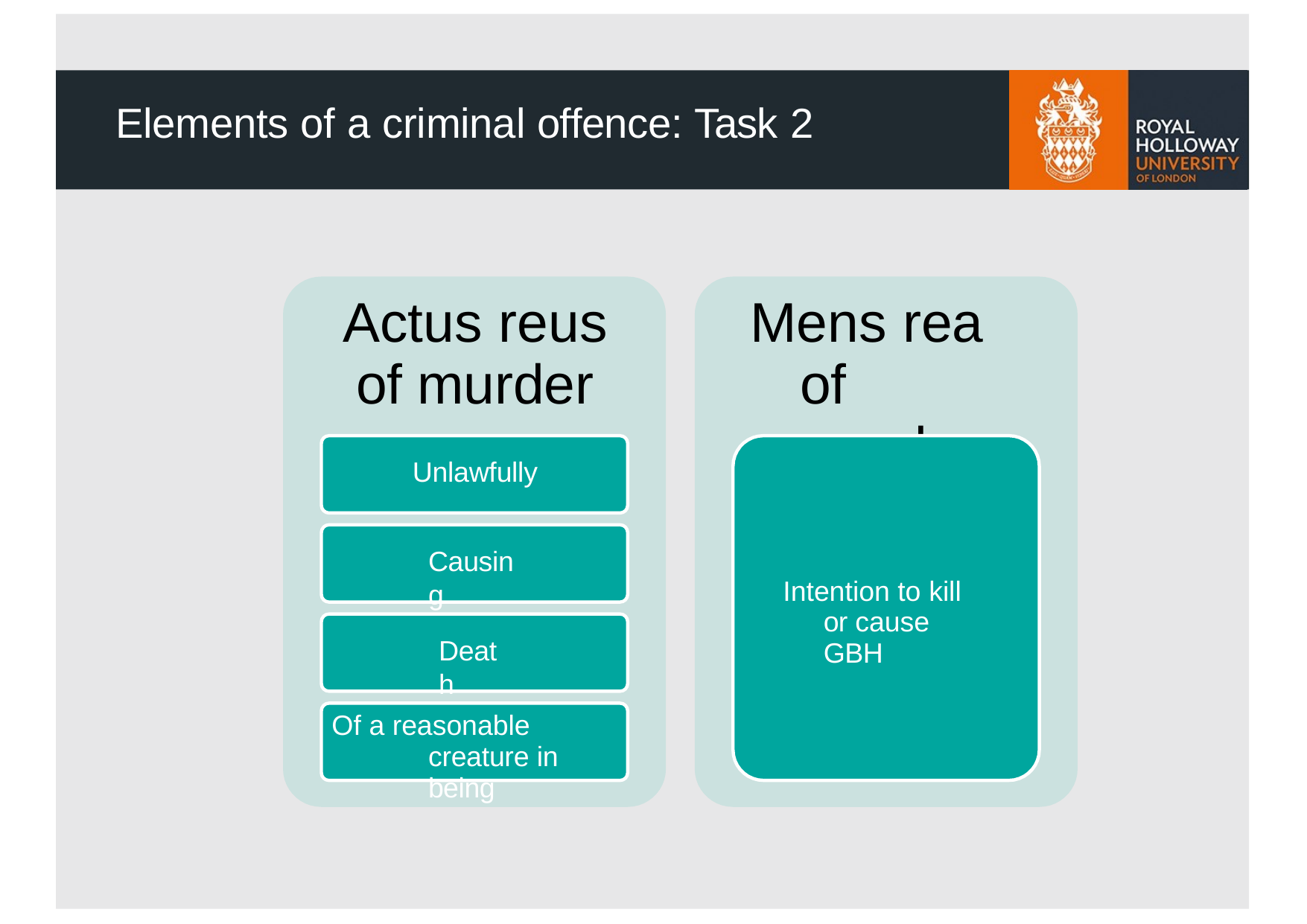

# Elements of a criminal offence: Task 2

Actus reus of murder
Unlawfully
Mens rea of murder

Causing
Intention to kill or cause GBH

Death

Of a reasonable creature in being